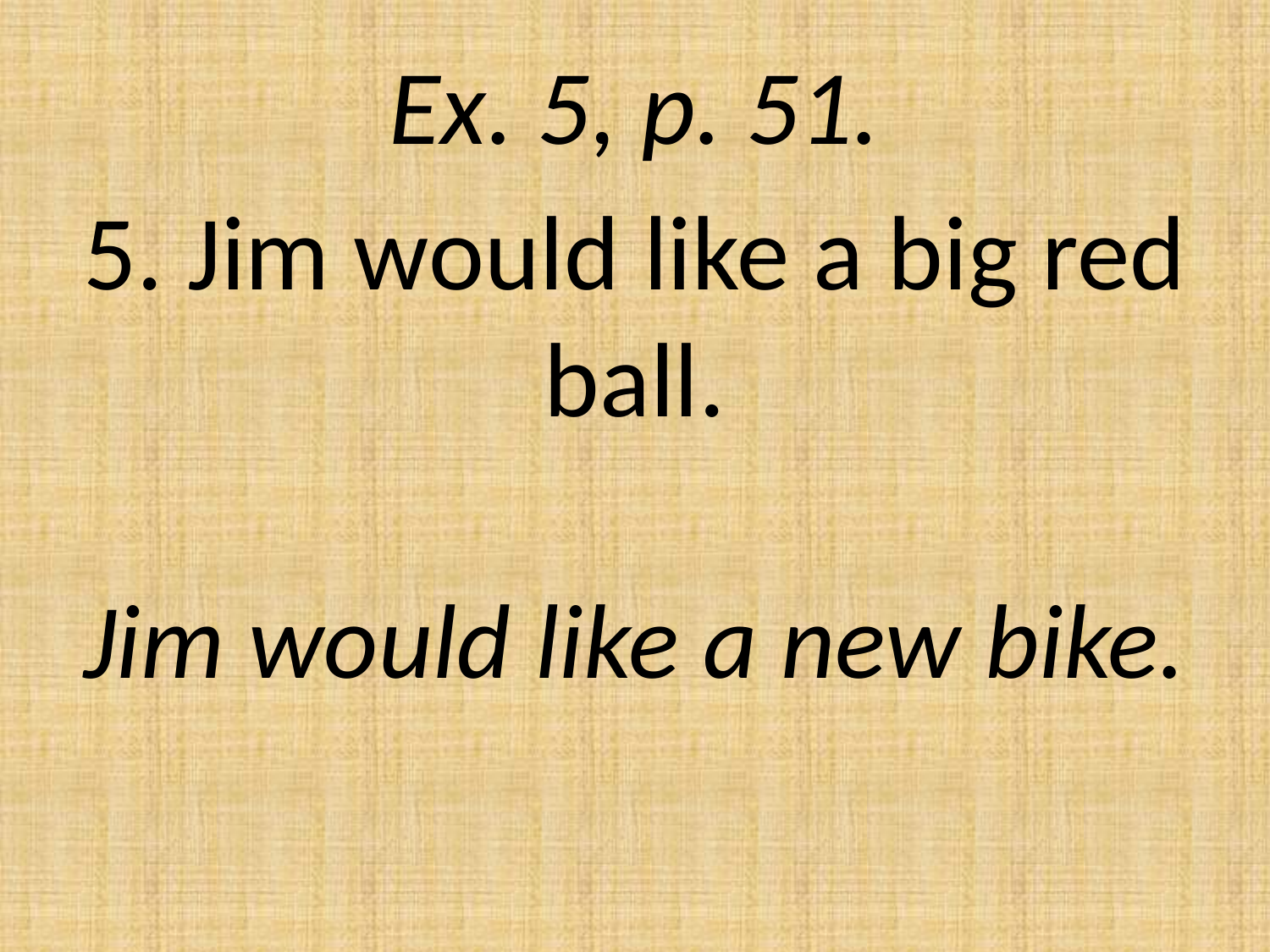

Ex. 5, p. 51.
# 5. Jim would like a big red ball.
Jim would like a new bike.